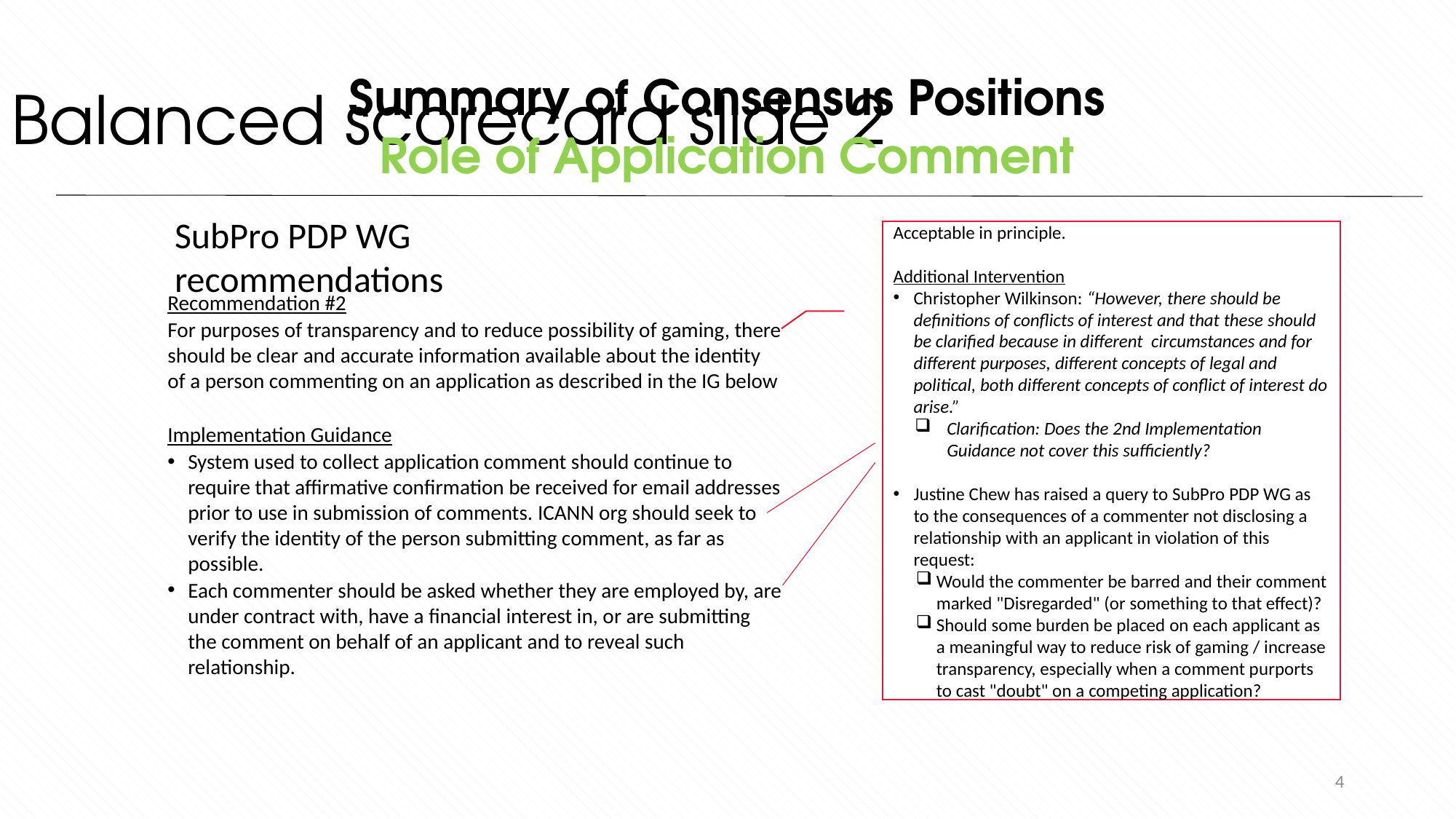

Balanced scorecard slide 2
Summary of Consensus Positions
Role of Application Comment
SubPro PDP WG recommendations
Acceptable in principle.

Additional Intervention
Christopher Wilkinson: “However, there should be definitions of conflicts of interest and that these should be clarified because in different  circumstances and for different purposes, different concepts of legal and political, both different concepts of conflict of interest do arise.”
Clarification: Does the 2nd Implementation Guidance not cover this sufficiently?

Justine Chew has raised a query to SubPro PDP WG as to the consequences of a commenter not disclosing a relationship with an applicant in violation of this request:
Would the commenter be barred and their comment marked "Disregarded" (or something to that effect)?
Should some burden be placed on each applicant as a meaningful way to reduce risk of gaming / increase transparency, especially when a comment purports to cast "doubt" on a competing application?
Recommendation #2
For purposes of transparency and to reduce possibility of gaming, there should be clear and accurate information available about the identity of a person commenting on an application as described in the IG below

Implementation Guidance
System used to collect application comment should continue to require that affirmative confirmation be received for email addresses prior to use in submission of comments. ICANN org should seek to verify the identity of the person submitting comment, as far as possible.
Each commenter should be asked whether they are employed by, are under contract with, have a financial interest in, or are submitting the comment on behalf of an applicant and to reveal such relationship.

4